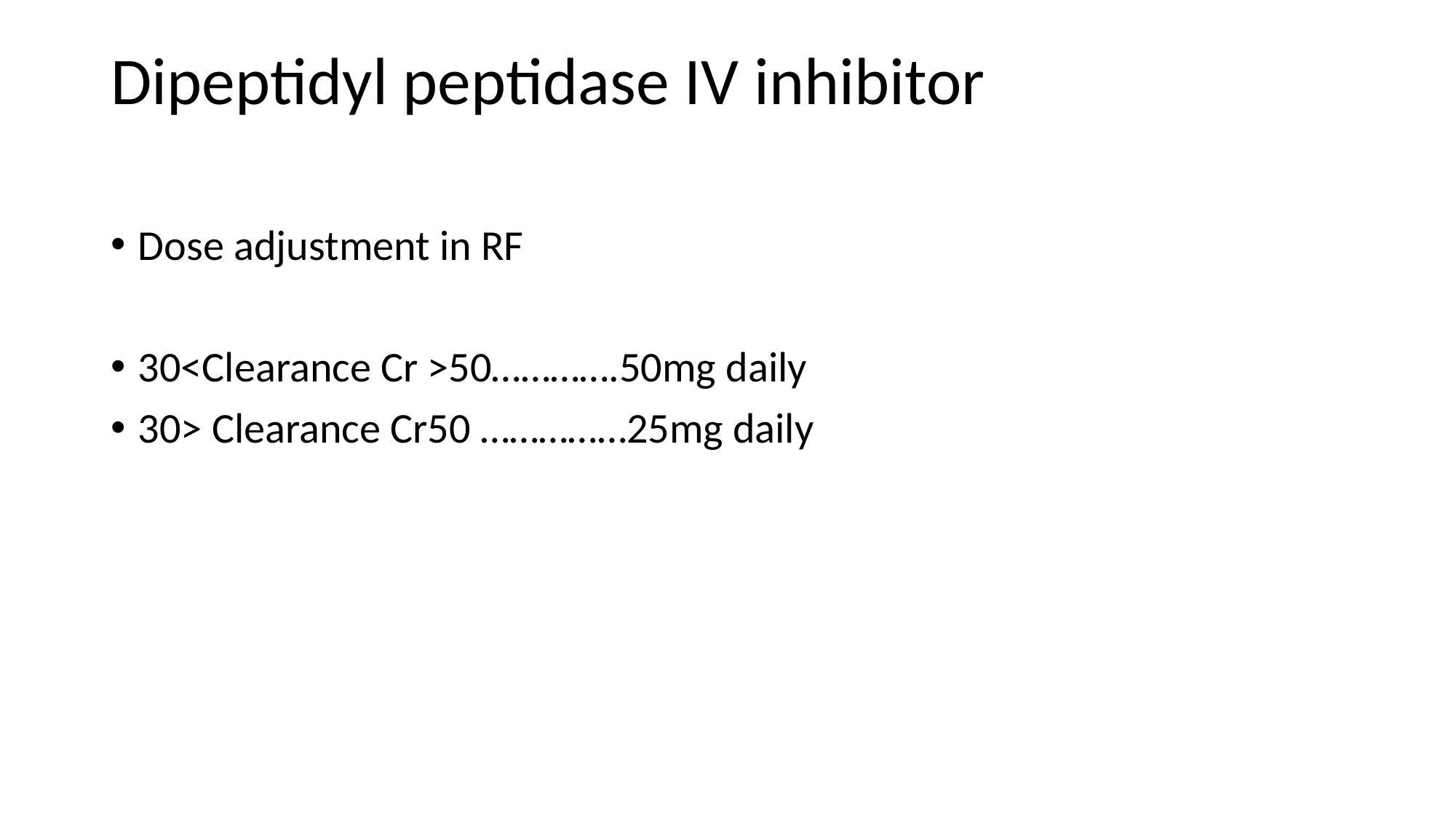

# Dipeptidyl peptidase IV inhibitor
Dose adjustment in RF

30<Clearance Cr >50………….50mg daily
30> Clearance Cr50 ……………25mg daily